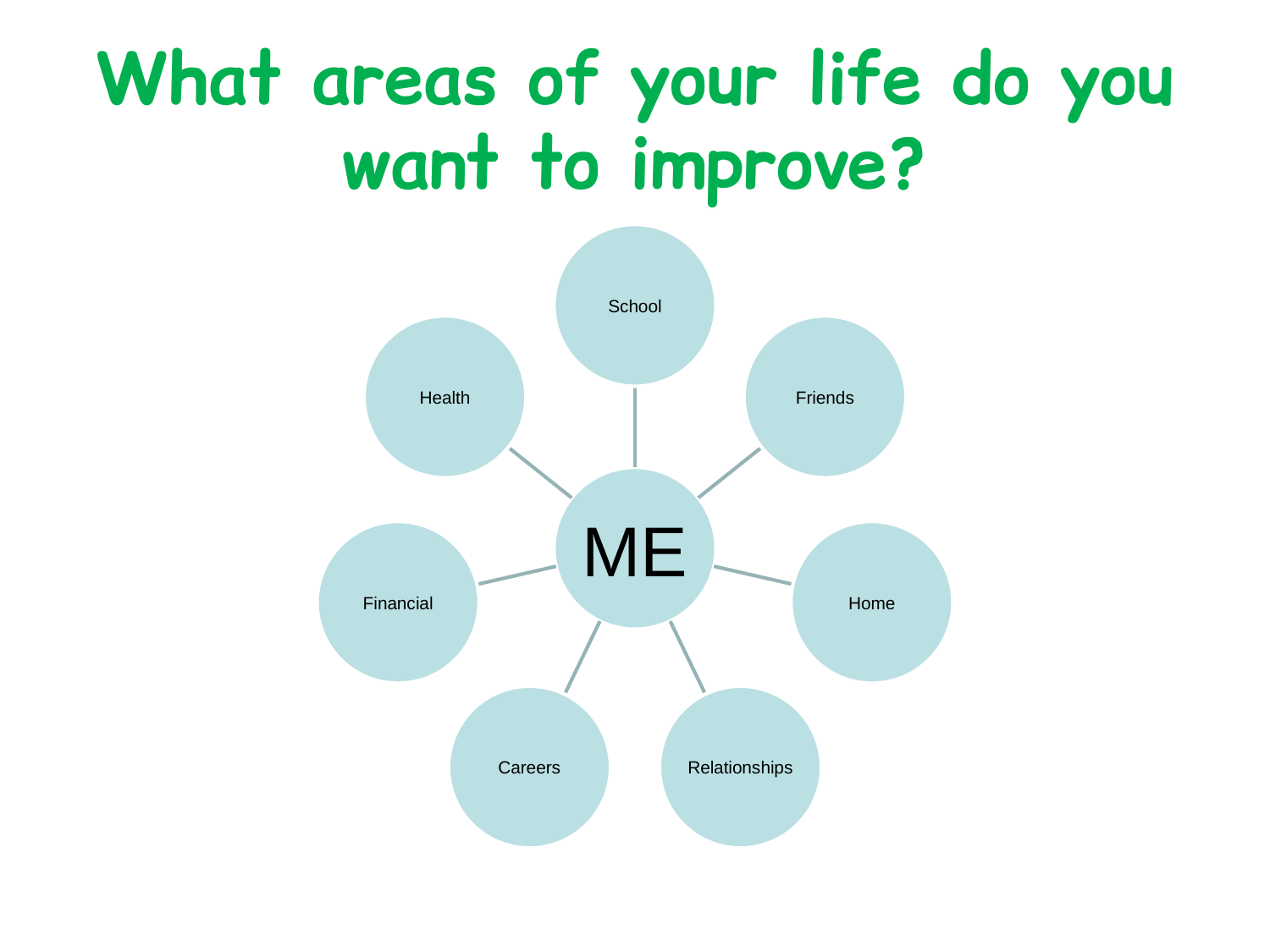

# What areas of your life do you want to improve?
ME

School

Friends

Home

Relationships

Careers

Financial

Health